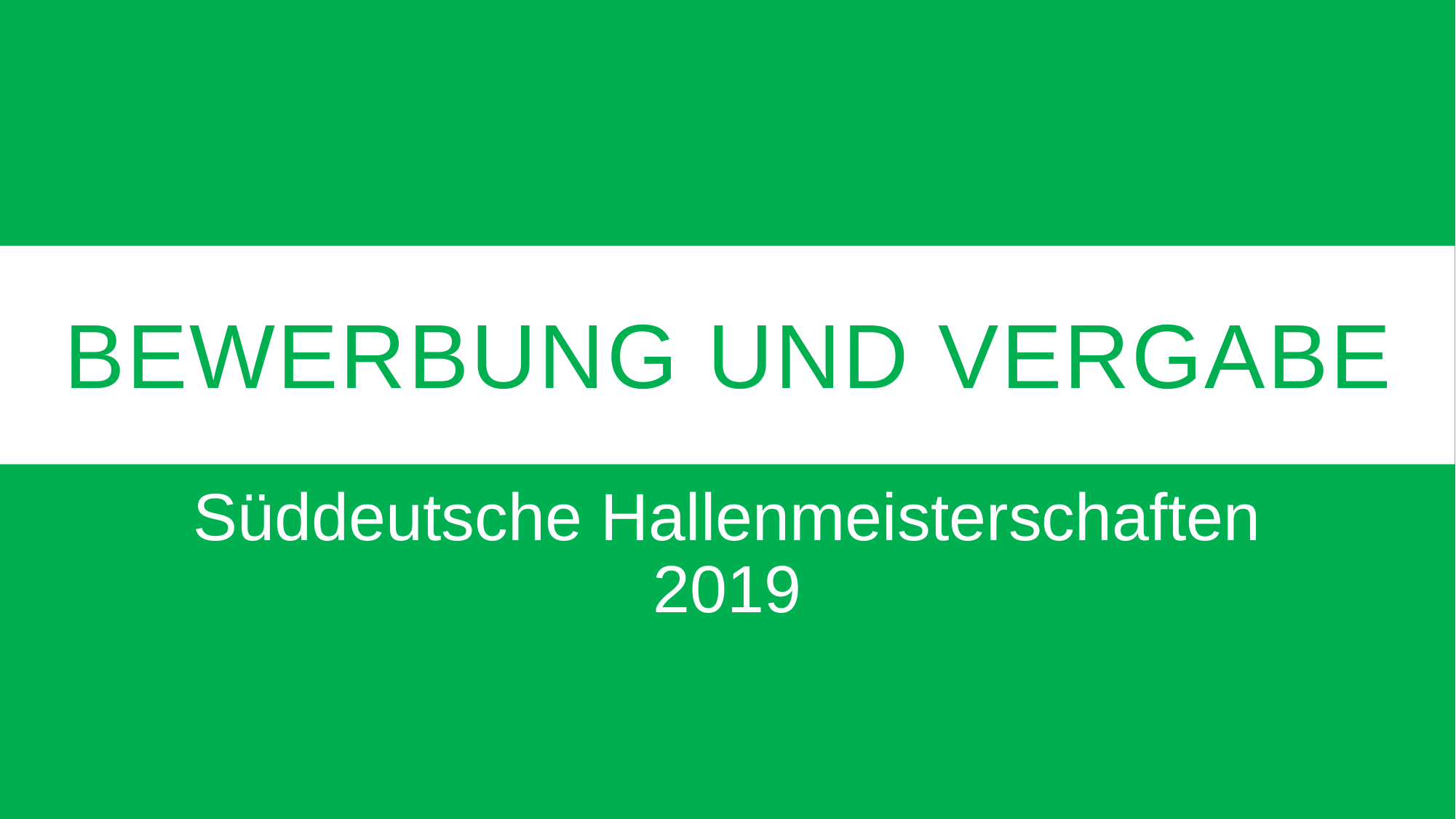

# Bewerbung und Vergabe
Süddeutsche Hallenmeisterschaften 2019